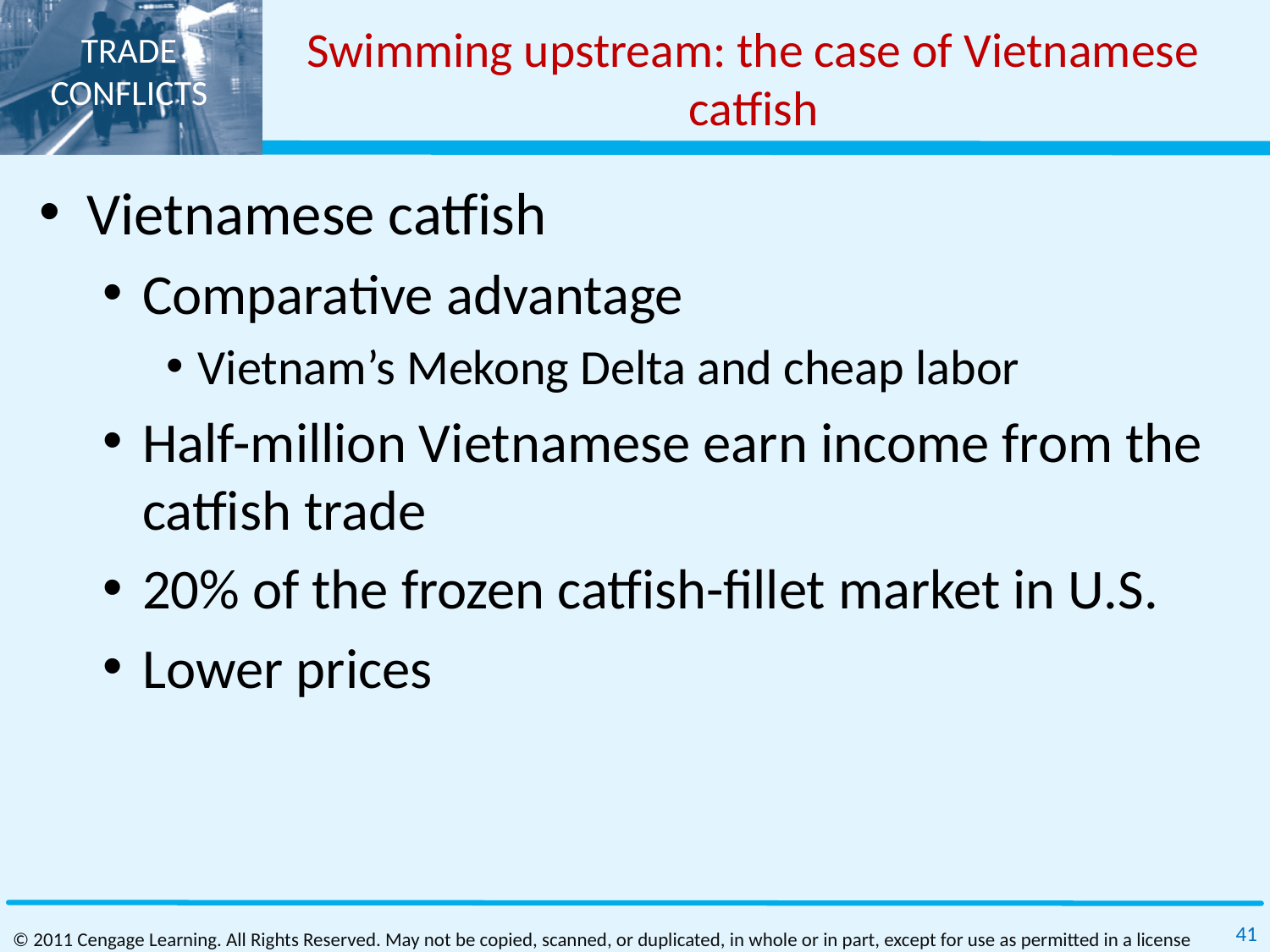

# Swimming upstream: the case of Vietnamese catfish
Vietnamese catfish
Comparative advantage
Vietnam’s Mekong Delta and cheap labor
Half-million Vietnamese earn income from the catfish trade
20% of the frozen catfish-fillet market in U.S.
Lower prices
41
© 2011 Cengage Learning. All Rights Reserved. May not be copied, scanned, or duplicated, in whole or in part, except for use as permitted in a license distributed with a certain product or service or otherwise on a password‐protected website for classroom use